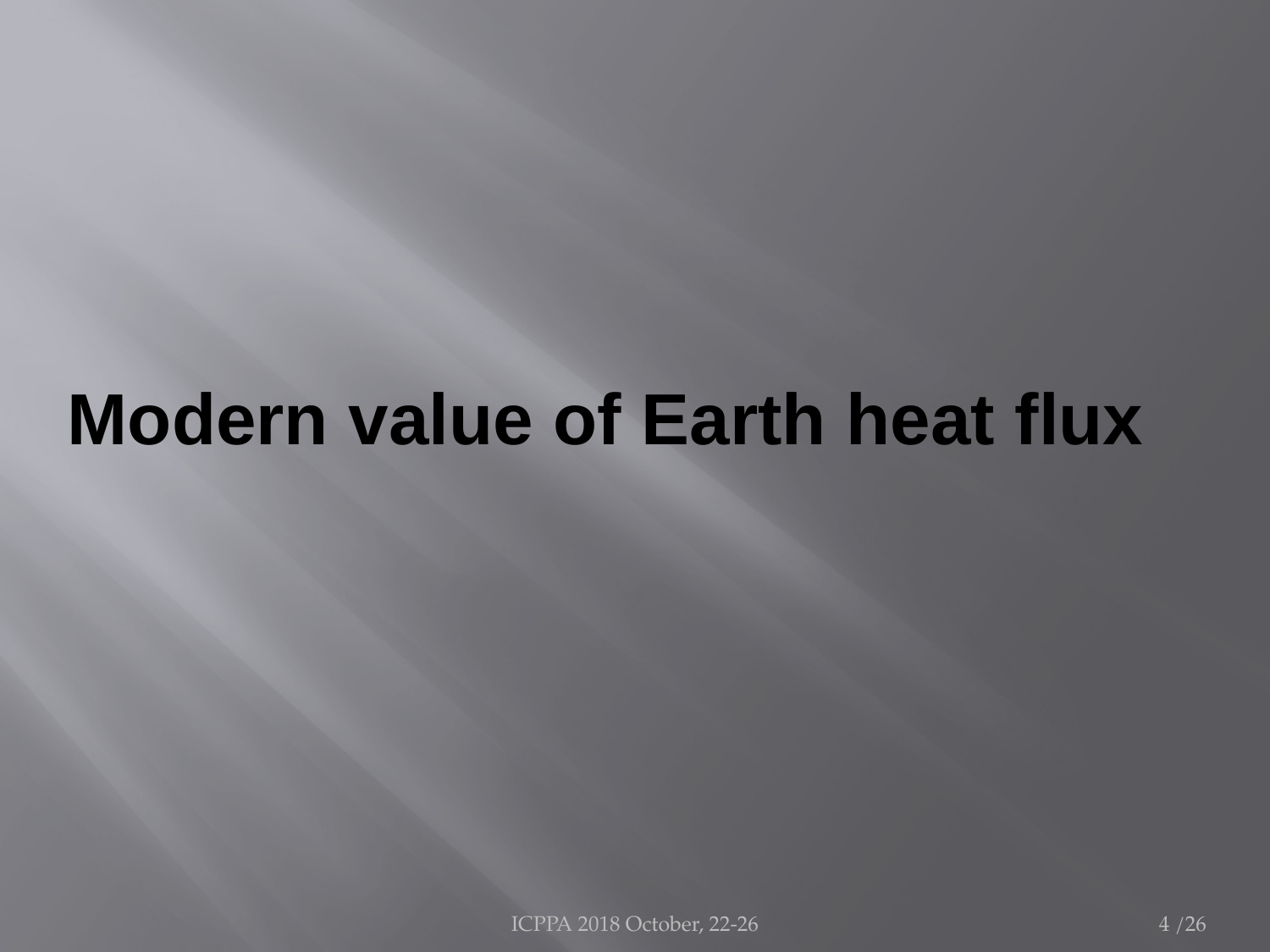

# Modern value of Earth heat flux
ICPPA 2018 October, 22-26
4 /26